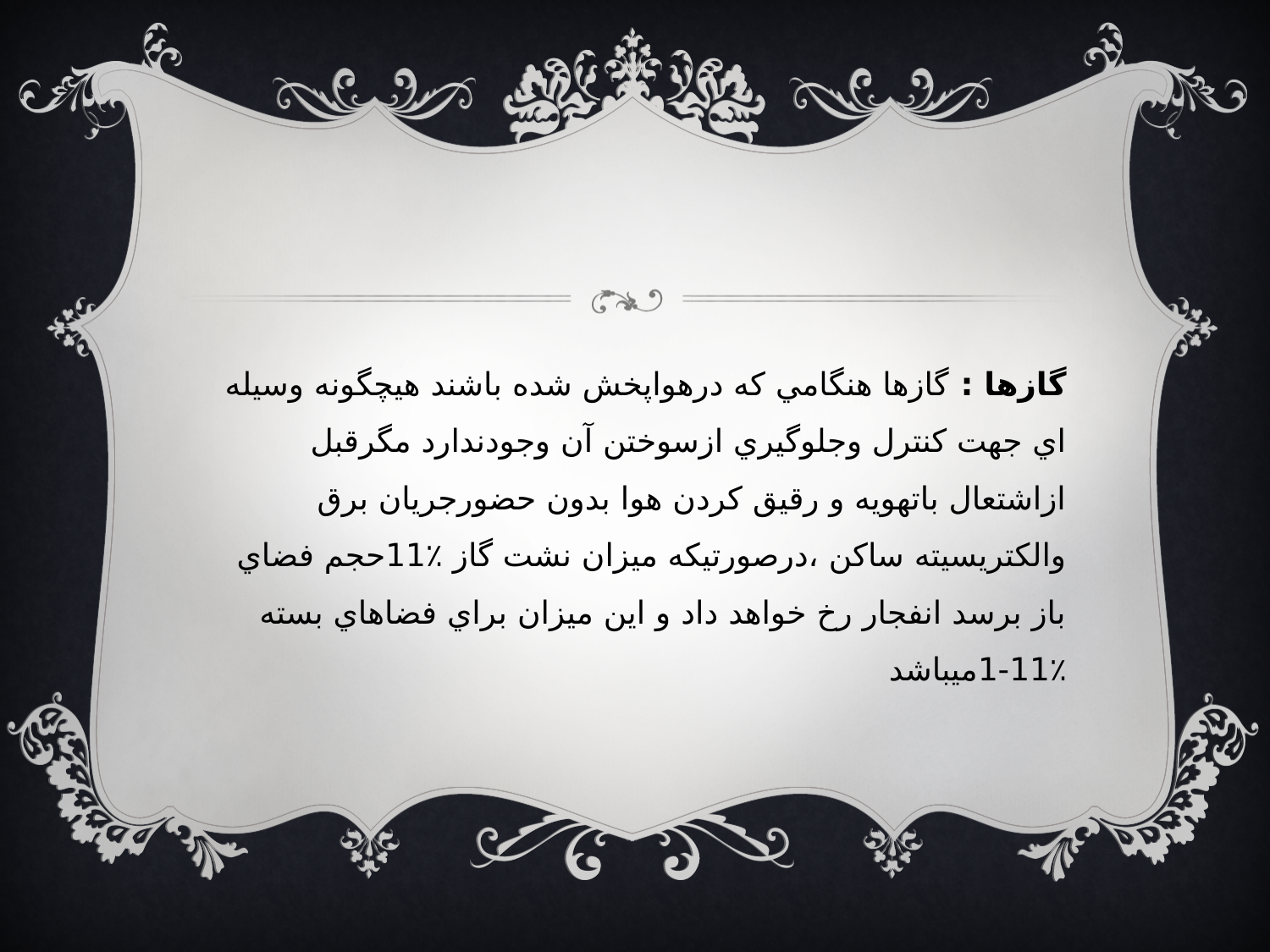

گازها : گازها هنگامي كه درهواپخش شده باشند هيچگونه وسيله اي جهت كنترل وجلوگيري ازسوختن آن وجودندارد مگرقبل ازاشتعال باتهويه و رقيق كردن هوا بدون حضورجريان برق والكتريسيته ساكن ،درصورتيكه ميزان نشت گاز ٪11حجم فضاي باز برسد انفجار رخ خواهد داد و اين ميزان براي فضاهاي بسته ٪11-1ميباشد